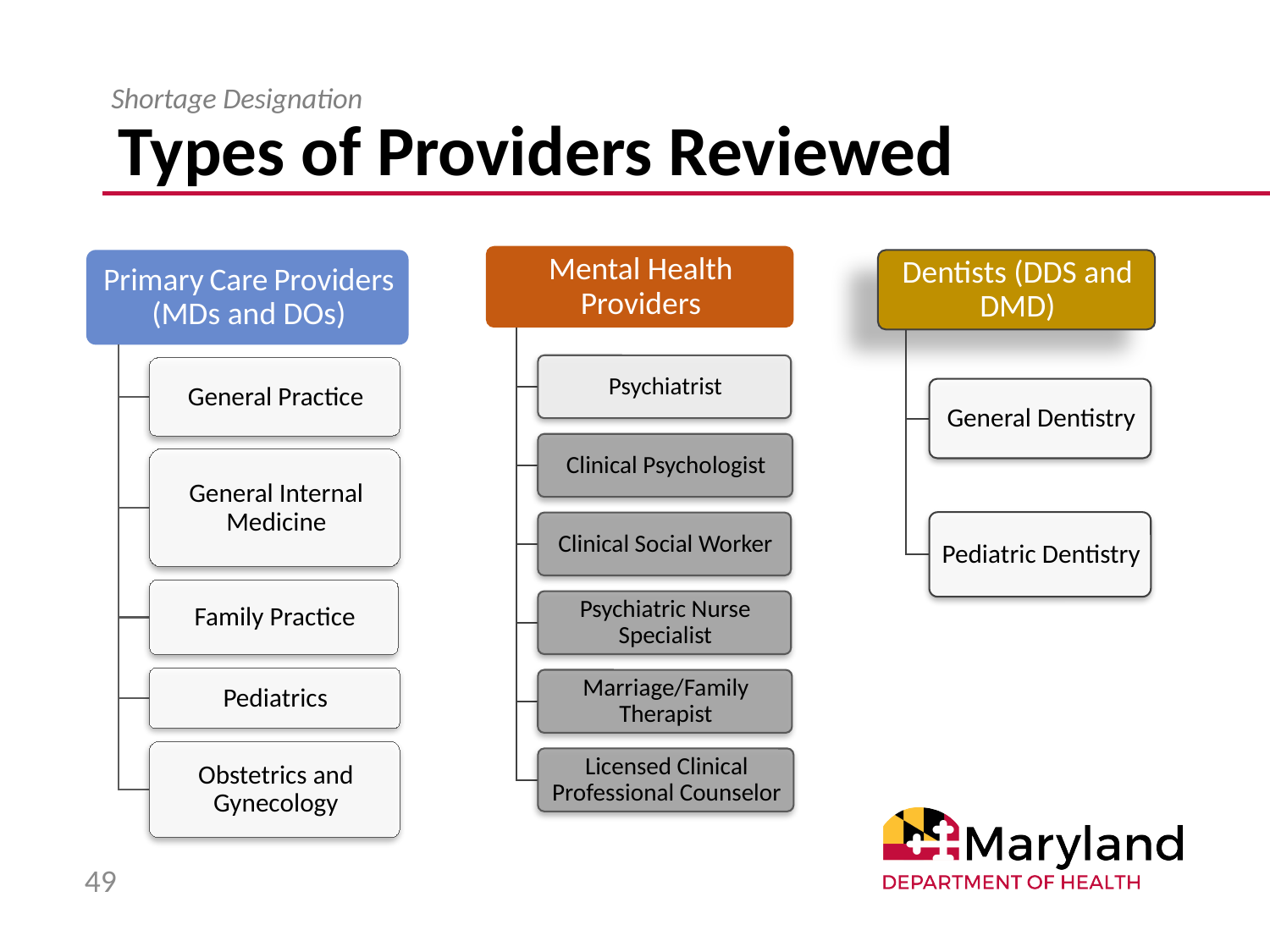

Shortage Designation
# Types of Providers Reviewed
Mental Health Providers
Psychiatrist
Clinical Psychologist
Clinical Social Worker
Psychiatric Nurse Specialist
Marriage/Family Therapist
Licensed Clinical Professional Counselor
Primary Care Providers (MDs and DOs)
General Practice
General Internal Medicine
Family Practice
Pediatrics
Obstetrics and Gynecology
Dentists (DDS and DMD)
General Dentistry
Pediatric Dentistry
49